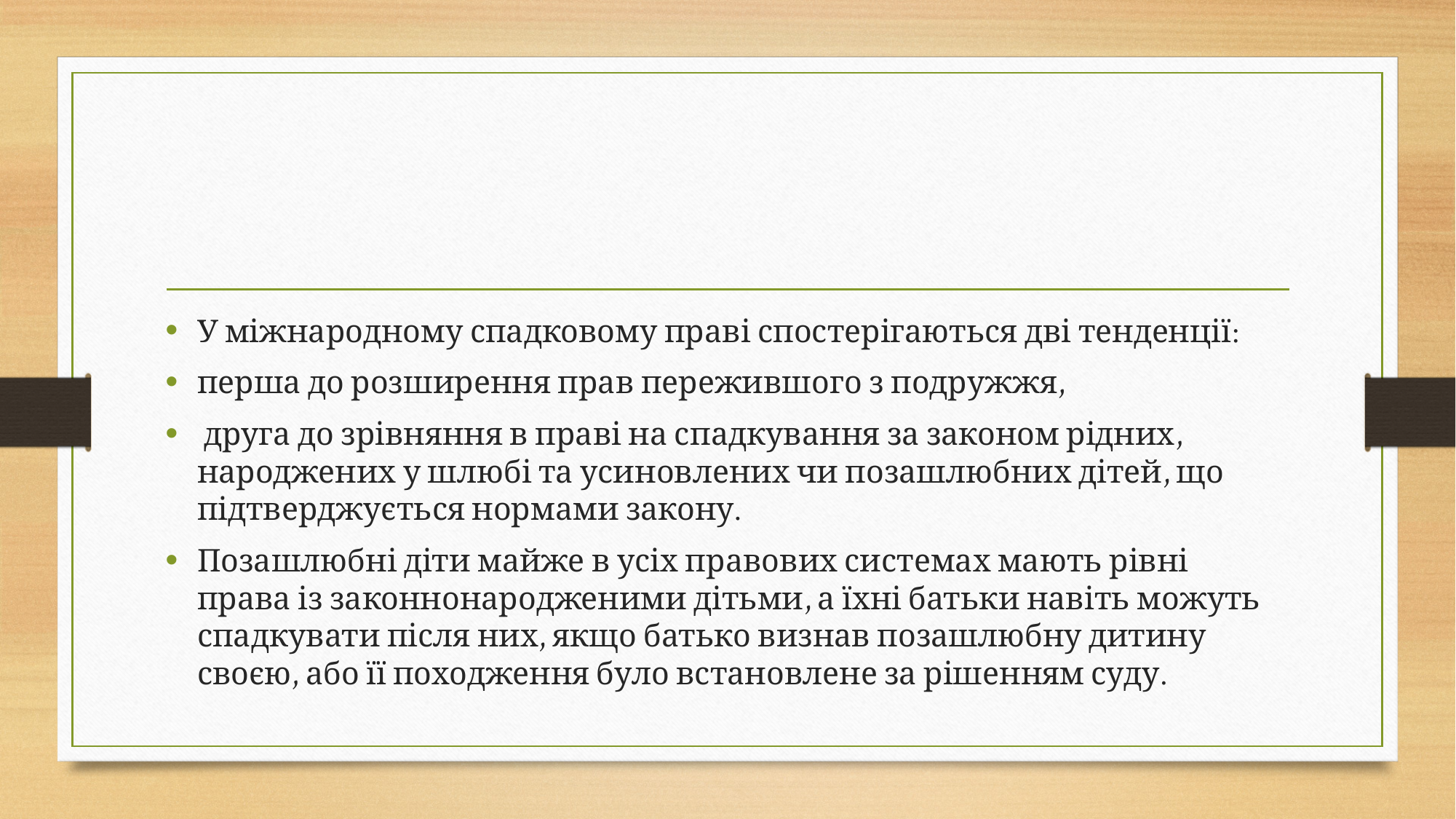

#
У міжнародному спадковому праві спостерігаються дві тенденції:
перша до розширення прав пережившого з подружжя,
 друга до зрівняння в праві на спадкування за законом рідних, народжених у шлюбі та усиновлених чи позашлюбних дітей, що підтверджується нормами закону.
Позашлюбні діти майже в усіх правових системах мають рівні права із законнонародженими дітьми, а їхні батьки навіть можуть спадкувати після них, якщо батько визнав позашлюбну дитину своєю, або її походження було встановлене за рішенням суду.